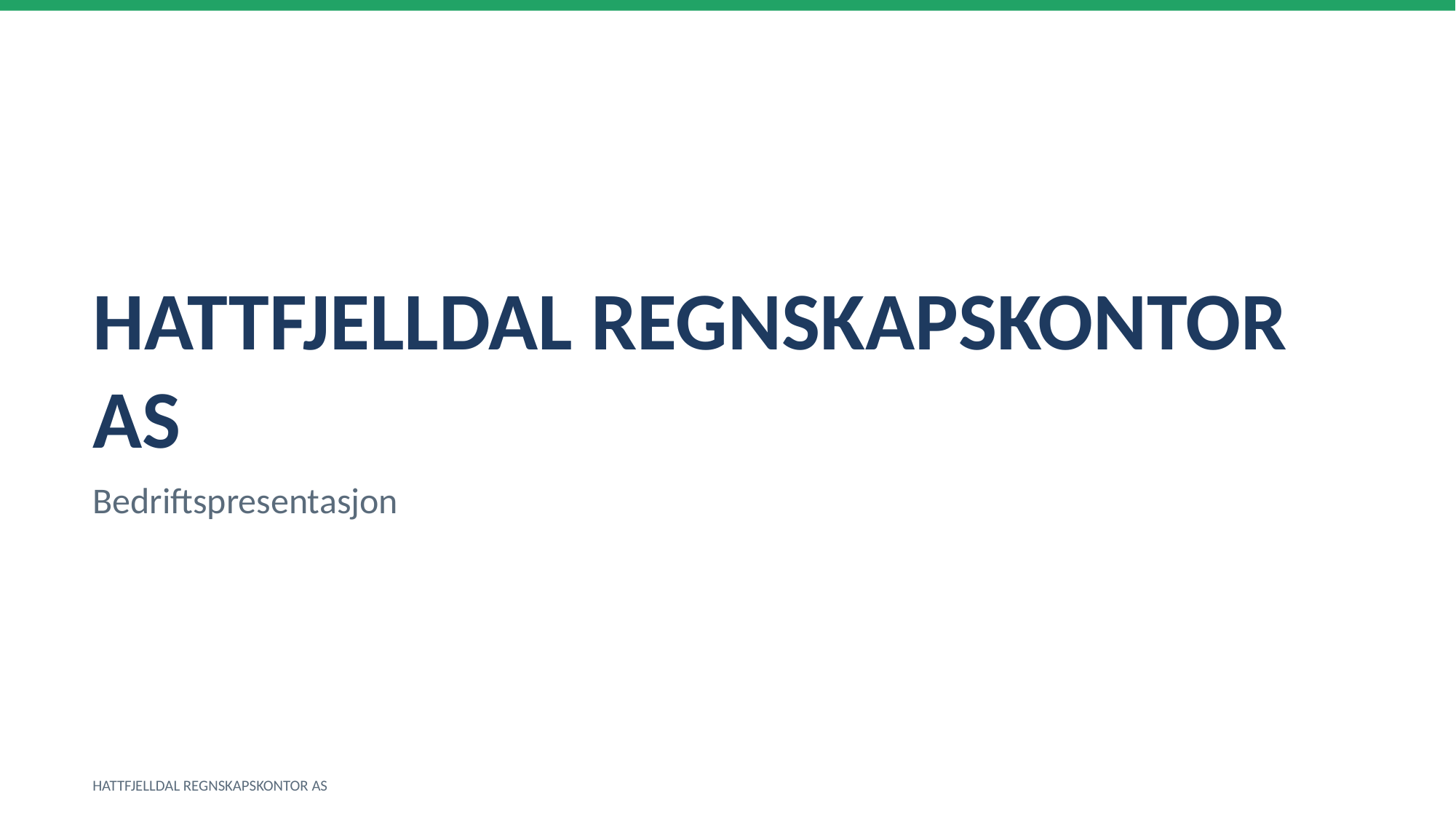

HATTFJELLDAL REGNSKAPSKONTOR AS
Bedriftspresentasjon
HATTFJELLDAL REGNSKAPSKONTOR AS